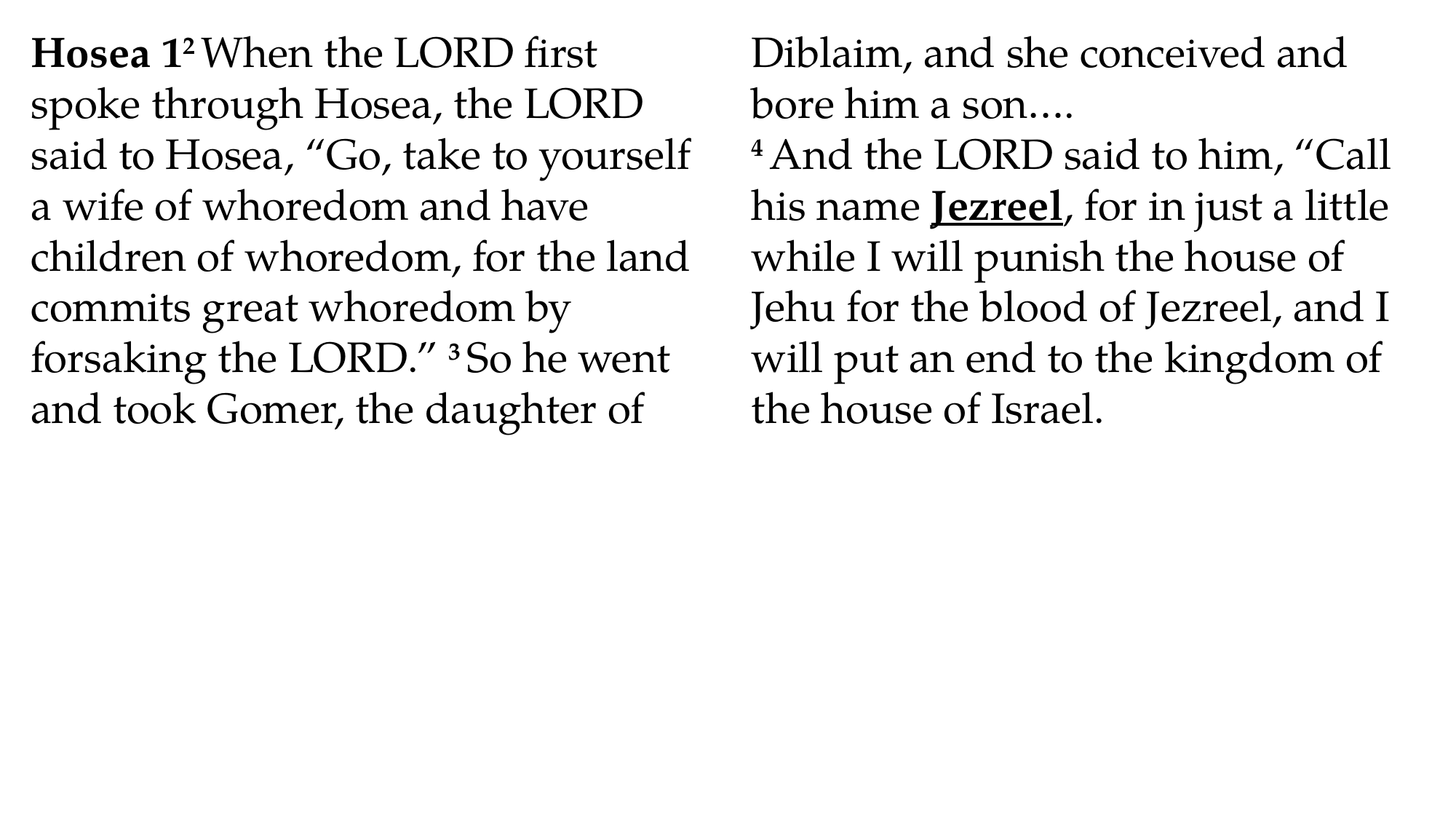

Hosea 12 When the Lord first spoke through Hosea, the Lord said to Hosea, “Go, take to yourself a wife of whoredom and have children of whoredom, for the land commits great whoredom by forsaking the Lord.” 3 So he went and took Gomer, the daughter of Diblaim, and she conceived and bore him a son….
4 And the Lord said to him, “Call his name Jezreel, for in just a little while I will punish the house of Jehu for the blood of Jezreel, and I will put an end to the kingdom of the house of Israel.